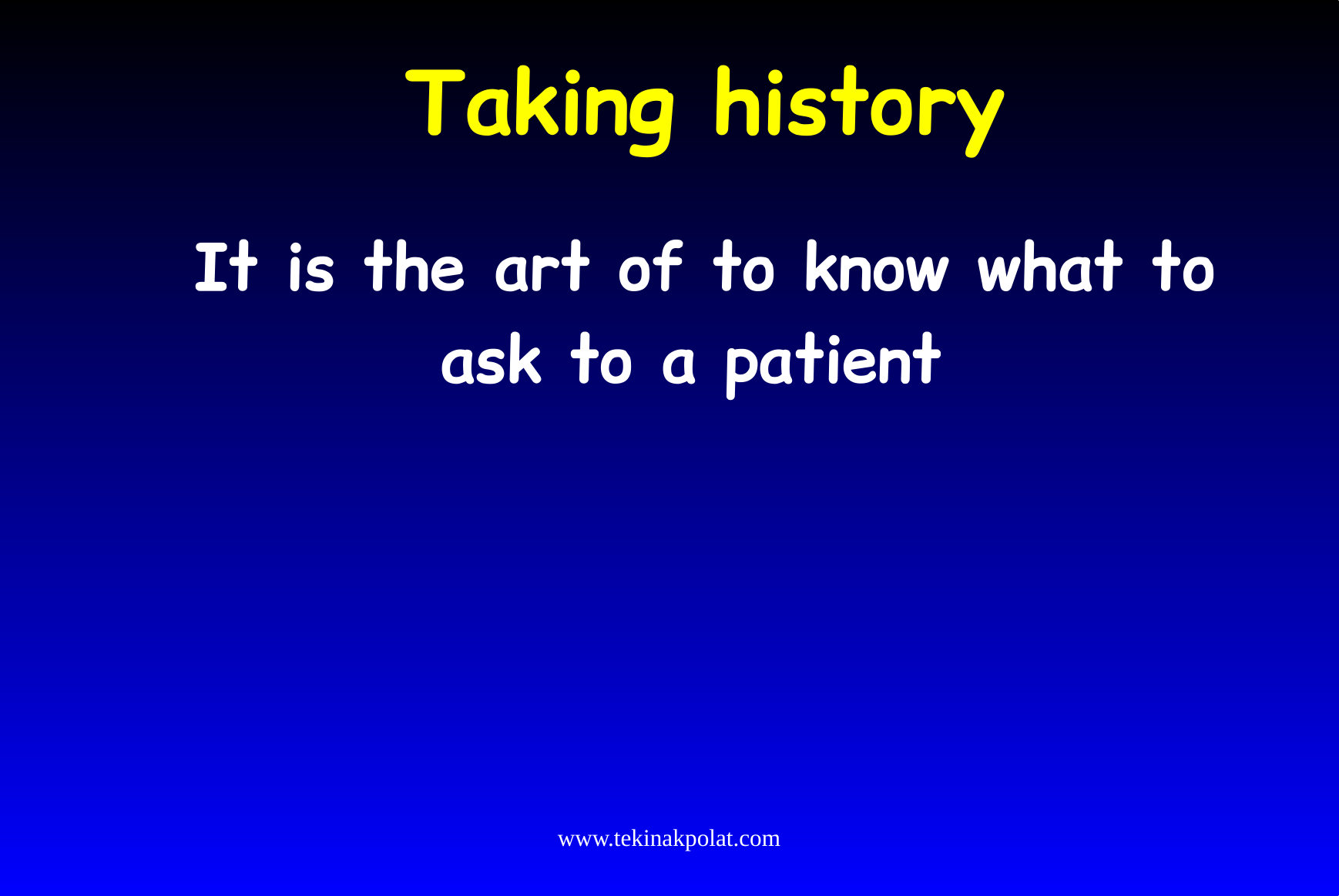

# Taking history
It is the art of to know what to ask to a patient

www.tekinakpolat.com